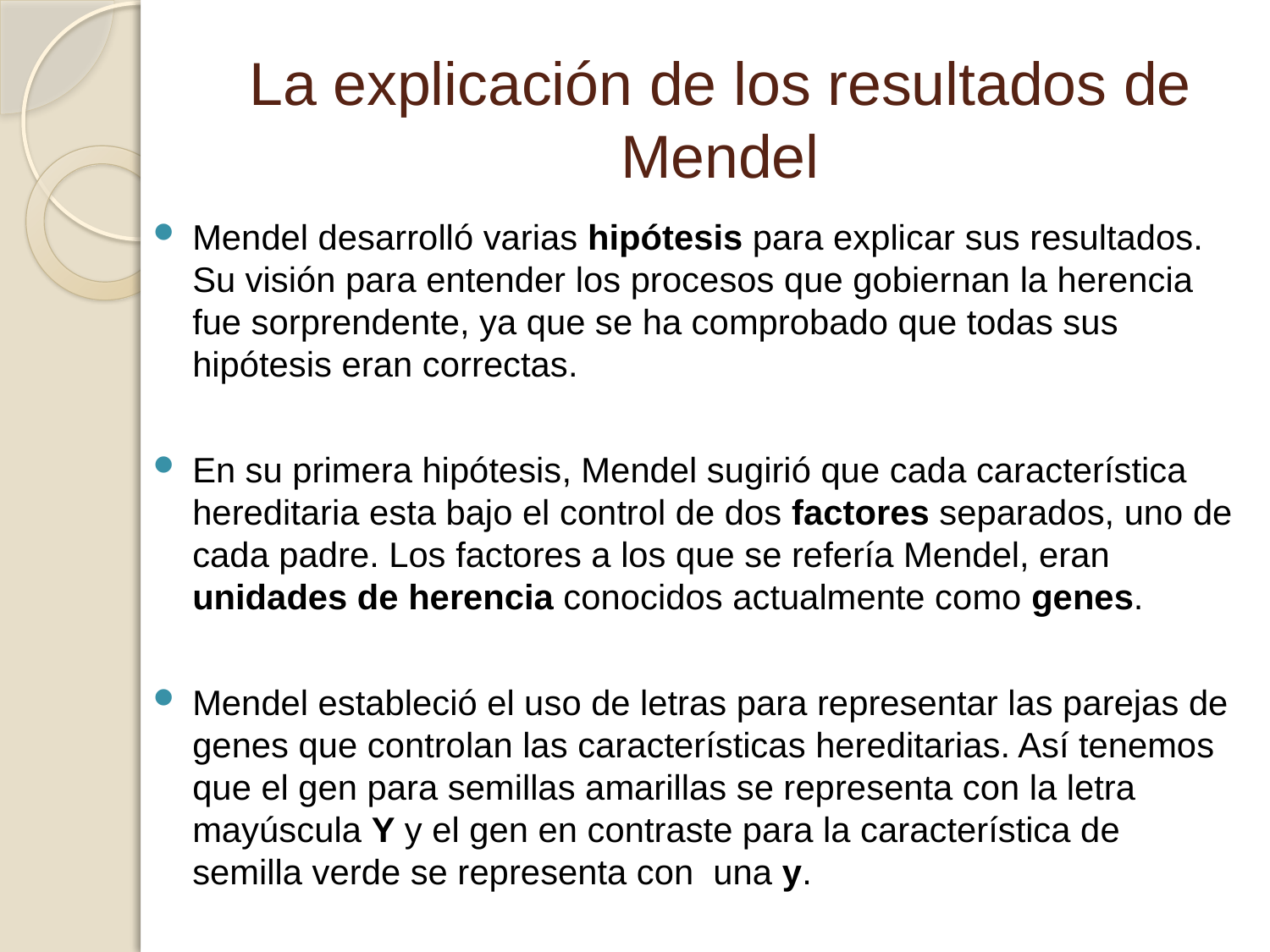

# La explicación de los resultados de Mendel
Mendel desarrolló varias hipótesis para explicar sus resultados.  Su visión para entender los procesos que gobiernan la herencia fue sorprendente, ya que se ha comprobado que todas sus hipótesis eran correctas.

En su primera hipótesis, Mendel sugirió que cada característica hereditaria esta bajo el control de dos factores separados, uno de cada padre. Los factores a los que se refería Mendel, eran unidades de herencia conocidos actualmente como genes.

Mendel estableció el uso de letras para representar las parejas de genes que controlan las características hereditarias. Así tenemos que el gen para semillas amarillas se representa con la letra mayúscula Y y el gen en contraste para la característica de semilla verde se representa con  una y.